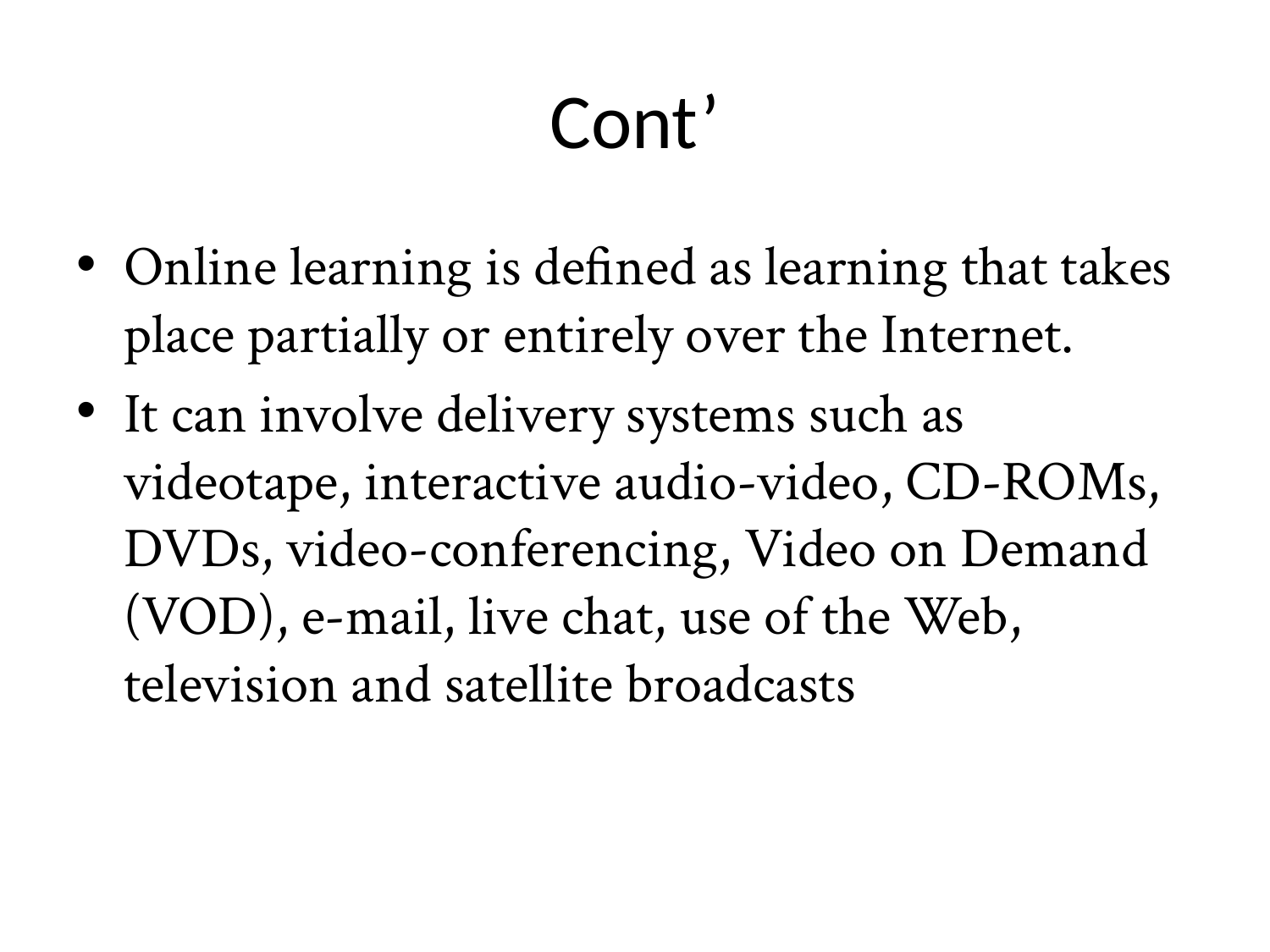

# Cont’
Online learning is defined as learning that takes place partially or entirely over the Internet.
It can involve delivery systems such as videotape, interactive audio-video, CD-ROMs, DVDs, video-conferencing, Video on Demand (VOD), e-mail, live chat, use of the Web, television and satellite broadcasts